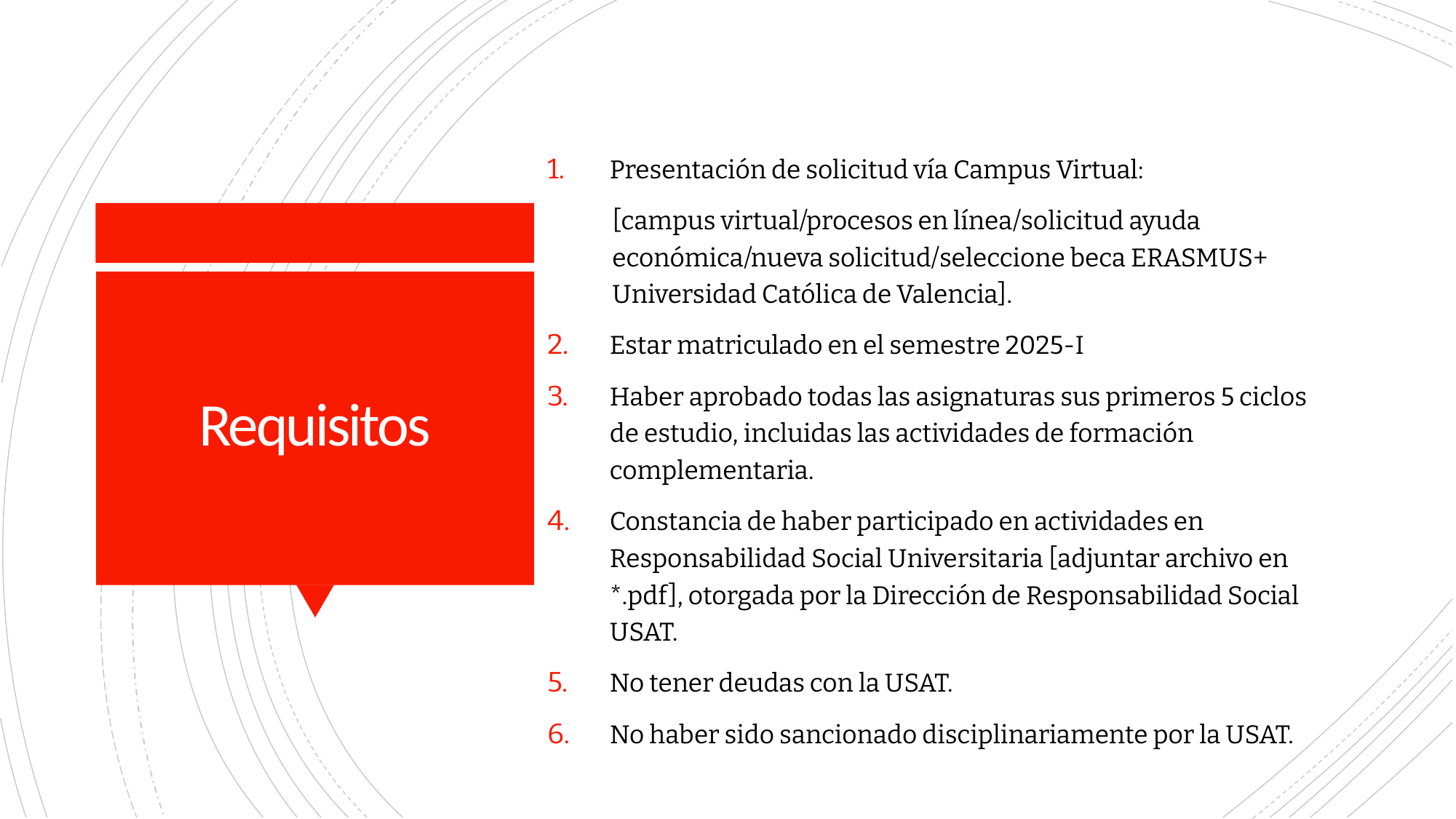

Presentación de solicitud vía Campus Virtual:
	[campus virtual/procesos en línea/solicitud ayuda económica/nueva solicitud/seleccione beca ERASMUS+ Universidad Católica de Valencia].
Estar matriculado en el semestre 2025-I
Haber aprobado todas las asignaturas sus primeros 5 ciclos de estudio, incluidas las actividades de formación complementaria.
Constancia de haber participado en actividades en Responsabilidad Social Universitaria [adjuntar archivo en *.pdf], otorgada por la Dirección de Responsabilidad Social USAT.
No tener deudas con la USAT.
No haber sido sancionado disciplinariamente por la USAT.
# Requisitos